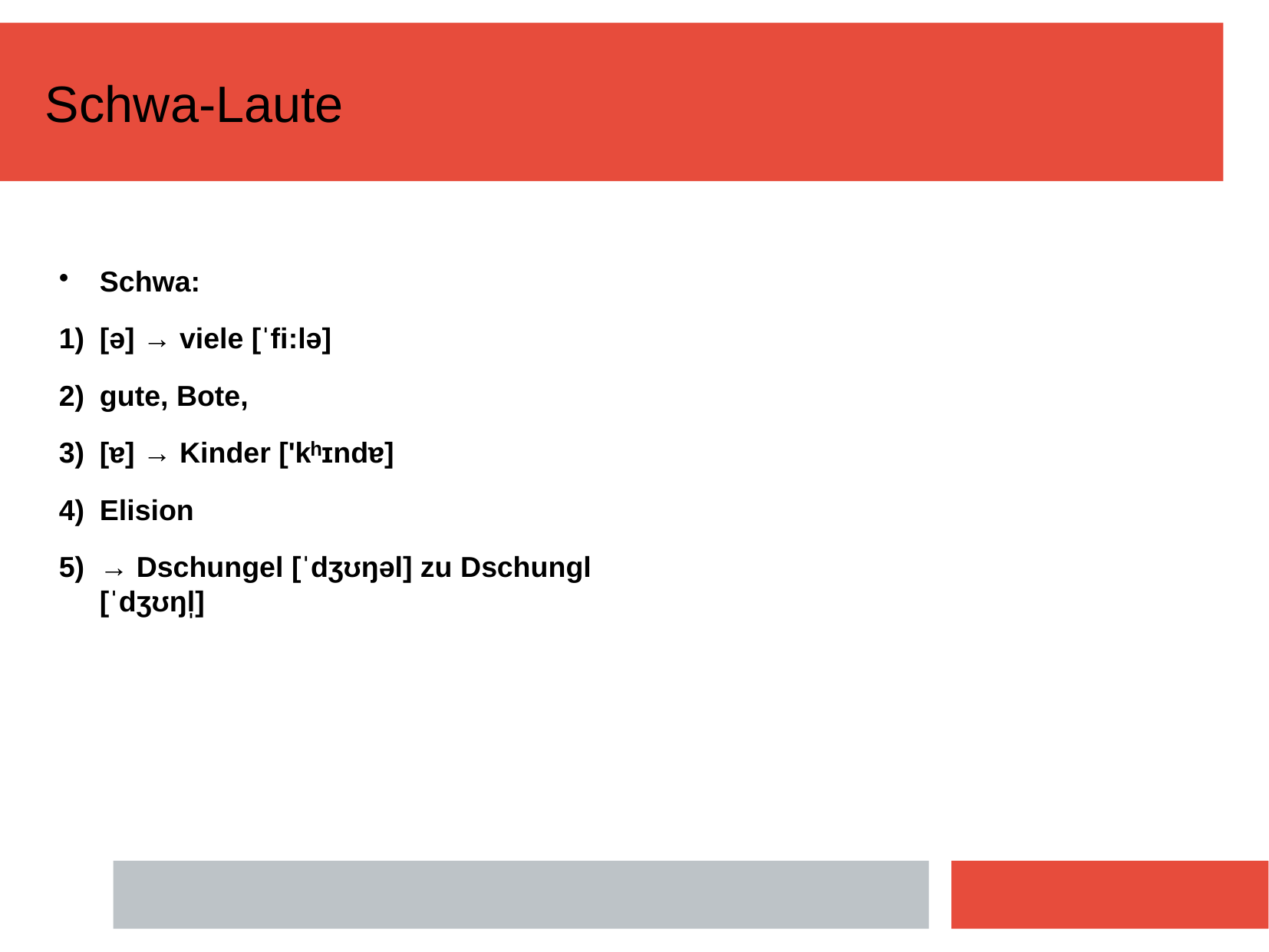

Schwa-Laute

Schwa:
[ə] → viele [ˈfi:lə]
gute, Bote,
[ɐ] → Kinder ['kʰɪndɐ]
Elision
→ Dschungel [ˈdʒʊŋəl] zu Dschungl [ˈdʒʊŋl̩]